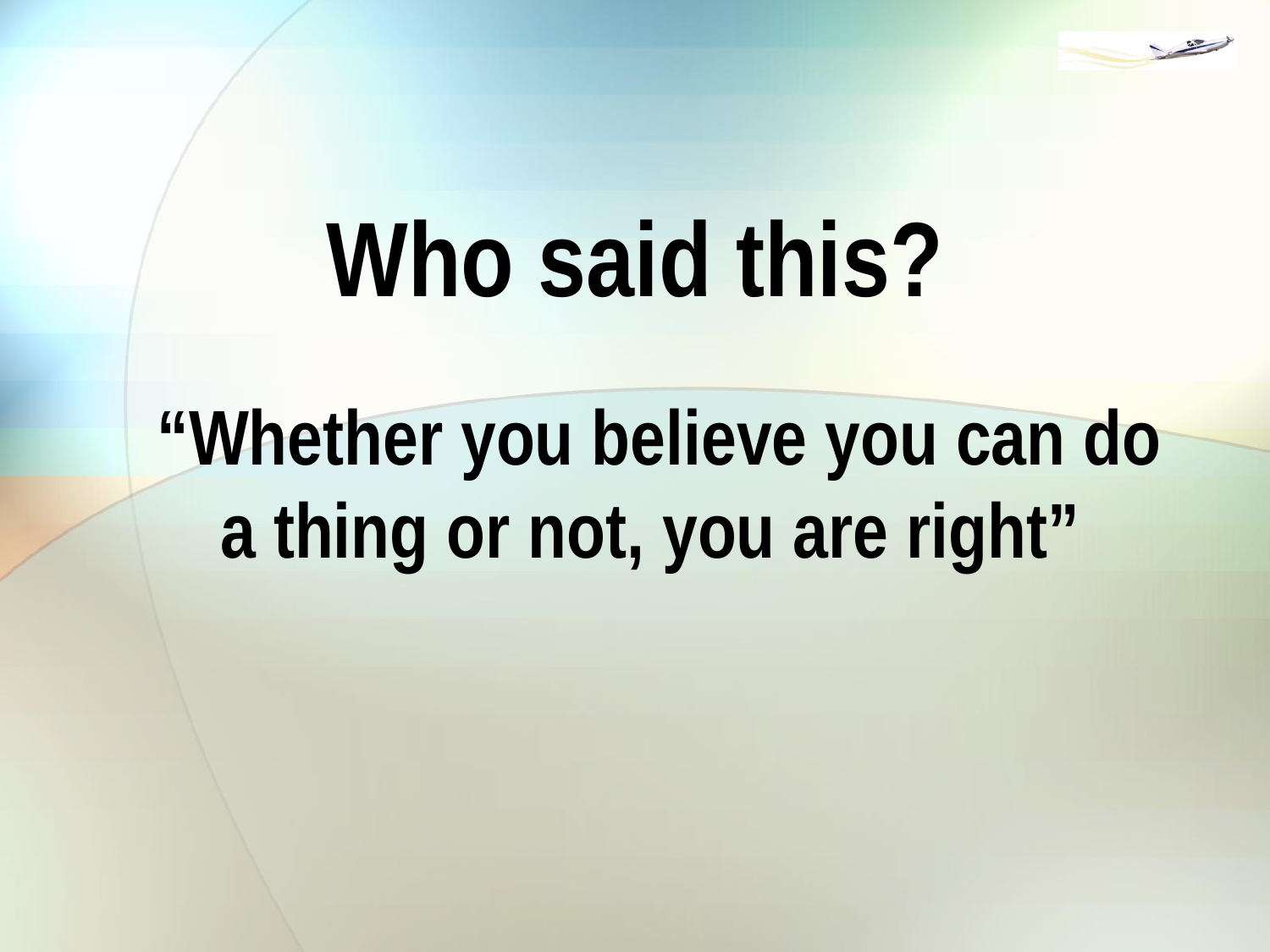

# Who said this?
 “Whether you believe you can do a thing or not, you are right”